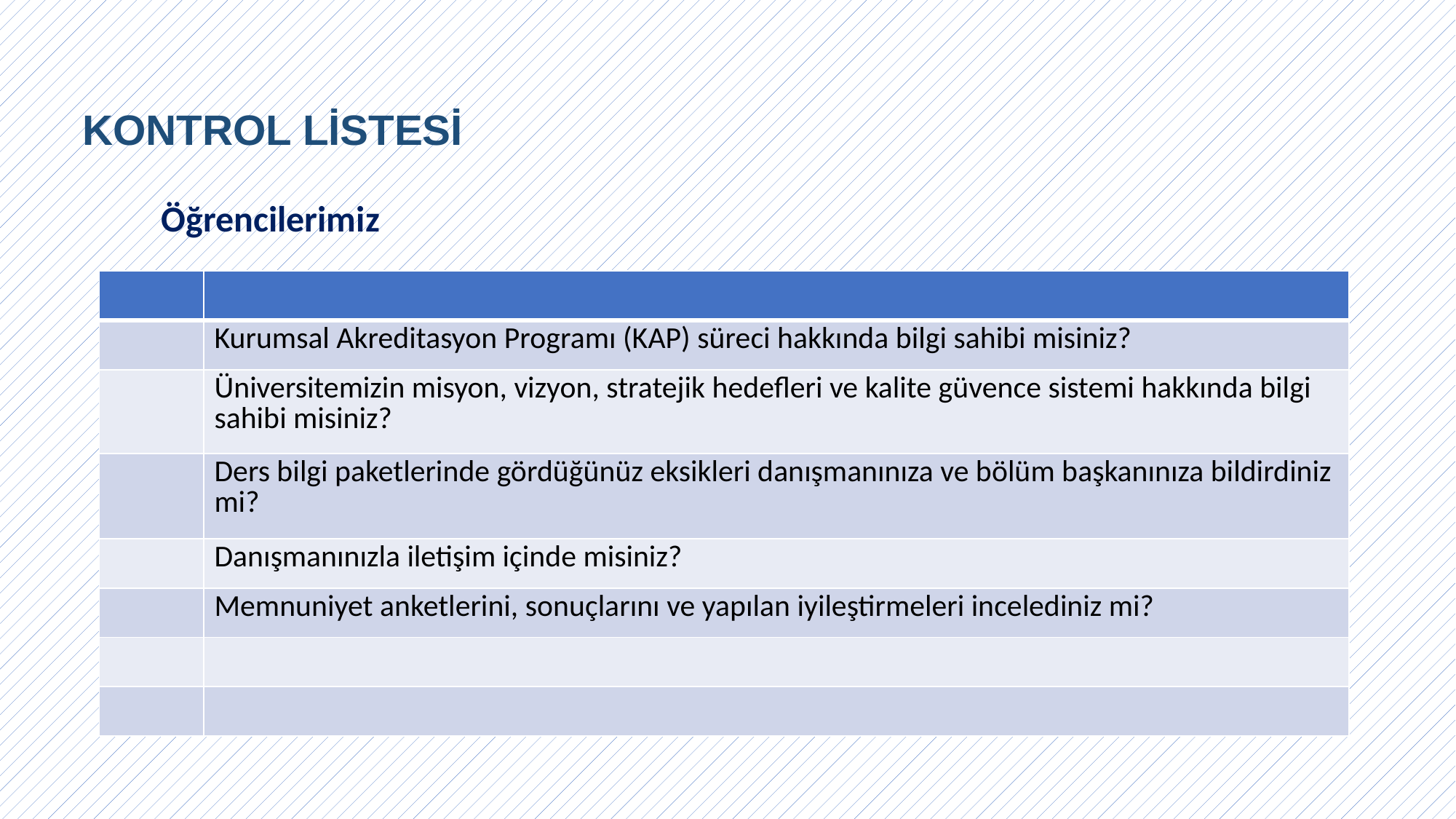

KONTROL LİSTESİ
Öğrencilerimiz
|  |  |
| --- | --- |
|  | Kurumsal Akreditasyon Programı (KAP) süreci hakkında bilgi sahibi misiniz? |
|  | Üniversitemizin misyon, vizyon, stratejik hedefleri ve kalite güvence sistemi hakkında bilgi sahibi misiniz? |
|  | Ders bilgi paketlerinde gördüğünüz eksikleri danışmanınıza ve bölüm başkanınıza bildirdiniz mi? |
|  | Danışmanınızla iletişim içinde misiniz? |
|  | Memnuniyet anketlerini, sonuçlarını ve yapılan iyileştirmeleri incelediniz mi? |
|  |  |
|  |  |